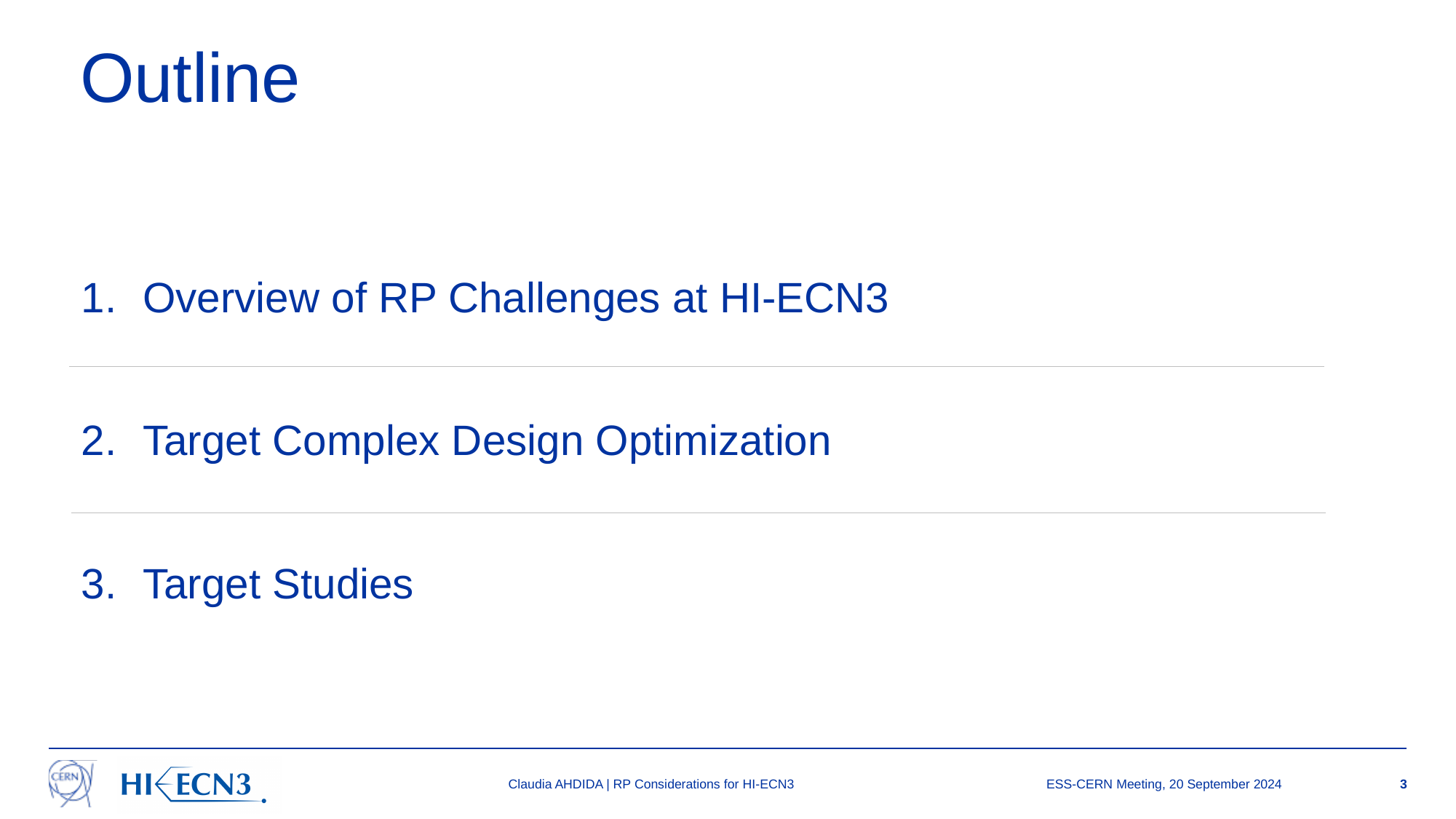

Outline
Overview of RP Challenges at HI-ECN3
Target Complex Design Optimization
Target Studies
Claudia AHDIDA | RP Considerations for HI-ECN3
ESS-CERN Meeting, 20 September 2024
3